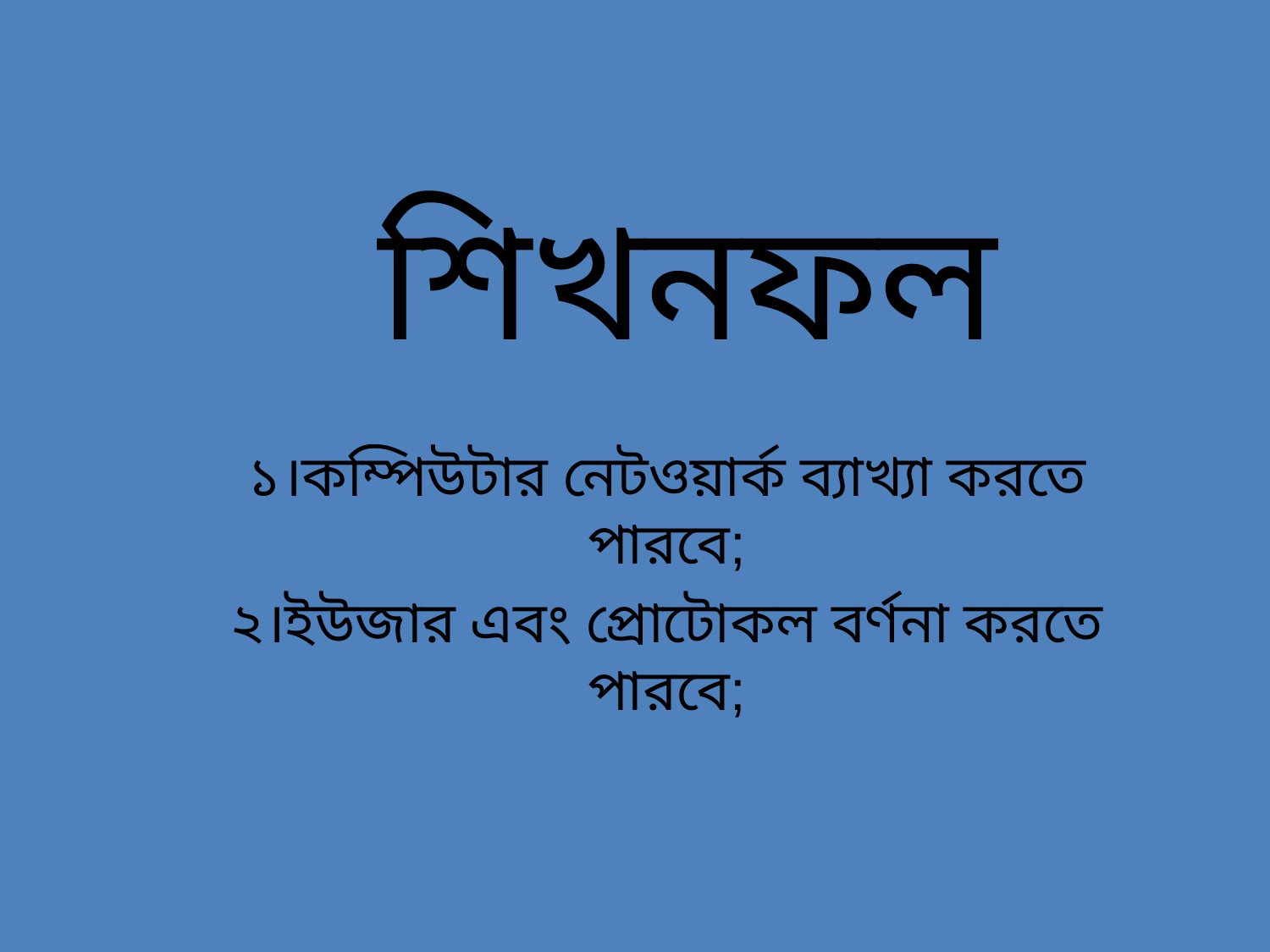

# শিখনফল
১।কম্পিউটার নেটওয়ার্ক ব্যাখ্যা করতে পারবে;
২।ইউজার এবং প্রোটোকল বর্ণনা করতে পারবে;